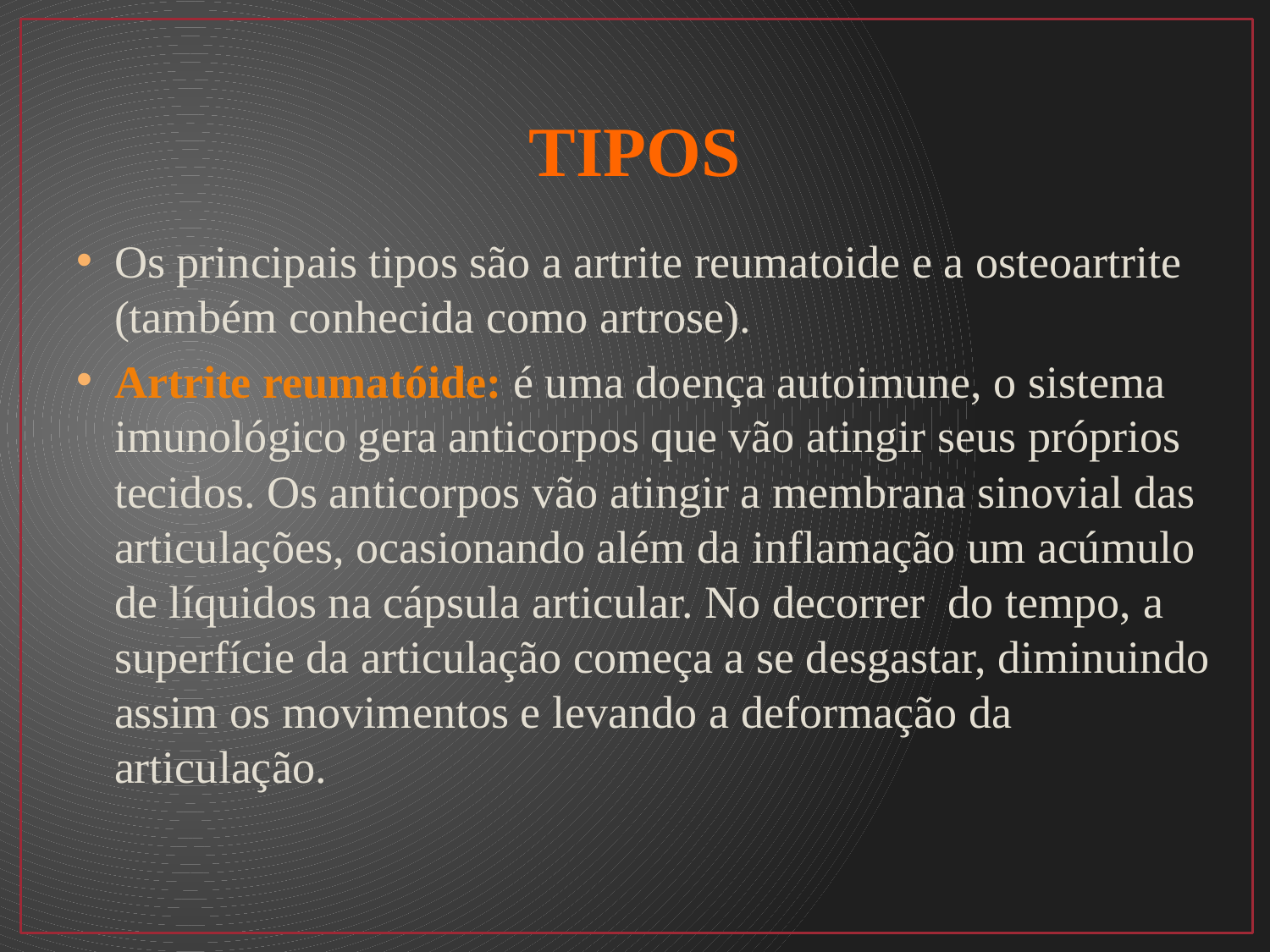

# TIPOS
Os principais tipos são a artrite reumatoide e a osteoartrite (também conhecida como artrose).
Artrite reumatóide: é uma doença autoimune, o sistema imunológico gera anticorpos que vão atingir seus próprios tecidos. Os anticorpos vão atingir a membrana sinovial das articulações, ocasionando além da inflamação um acúmulo de líquidos na cápsula articular. No decorrer  do tempo, a superfície da articulação começa a se desgastar, diminuindo assim os movimentos e levando a deformação da articulação.